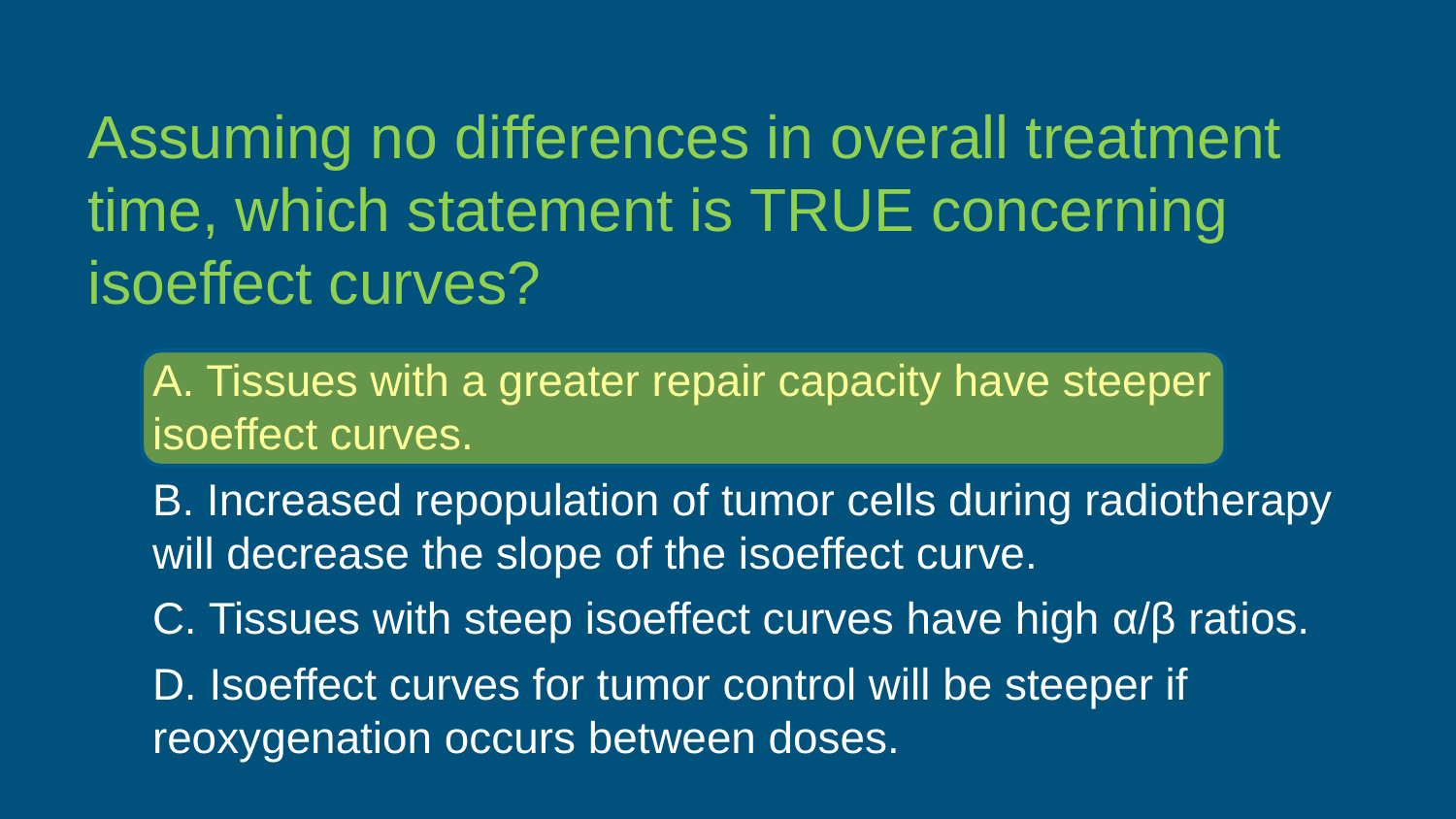

Assuming no differences in overall treatment time, which statement is TRUE concerning isoeffect curves?
A. Tissues with a greater repair capacity have steeper isoeffect curves.
B. Increased repopulation of tumor cells during radiotherapy will decrease the slope of the isoeffect curve.
C. Tissues with steep isoeffect curves have high α/β ratios.
D. Isoeffect curves for tumor control will be steeper if reoxygenation occurs between doses.